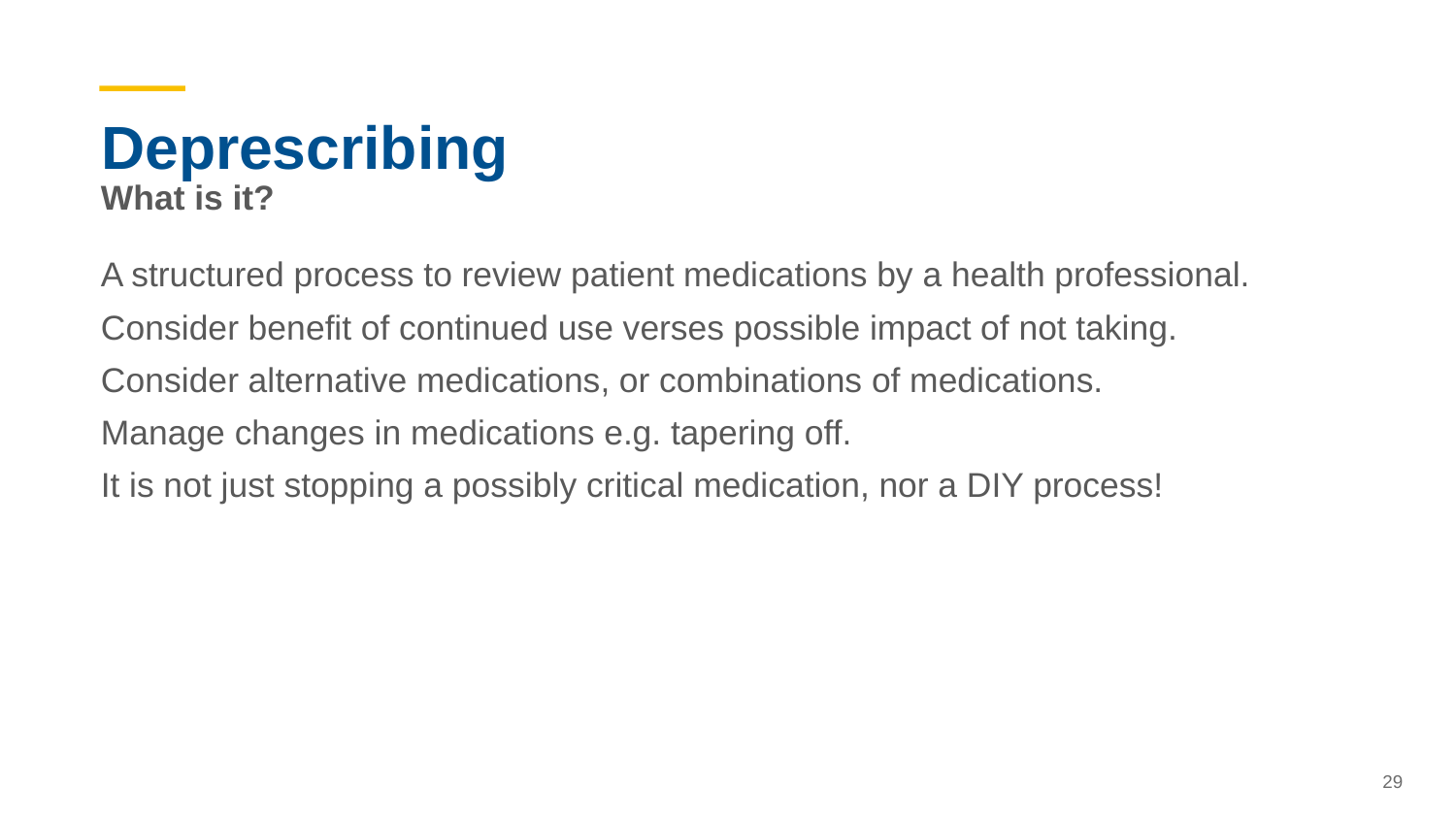

# Deprescribing
What is it?
A structured process to review patient medications by a health professional.
Consider benefit of continued use verses possible impact of not taking.
Consider alternative medications, or combinations of medications.
Manage changes in medications e.g. tapering off.
It is not just stopping a possibly critical medication, nor a DIY process!
29